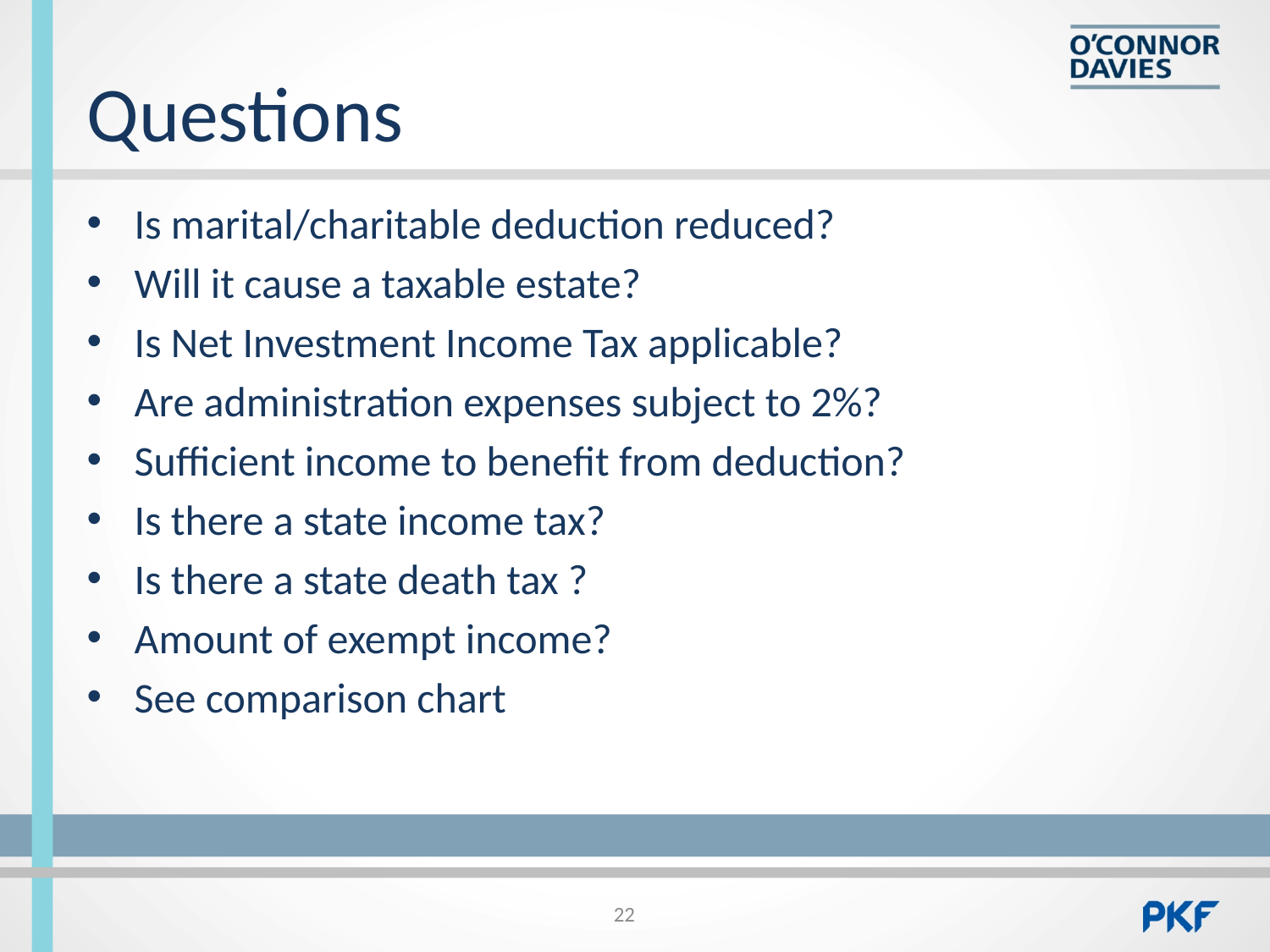

# Questions
Is marital/charitable deduction reduced?
Will it cause a taxable estate?
Is Net Investment Income Tax applicable?
Are administration expenses subject to 2%?
Sufficient income to benefit from deduction?
Is there a state income tax?
Is there a state death tax ?
Amount of exempt income?
See comparison chart

22